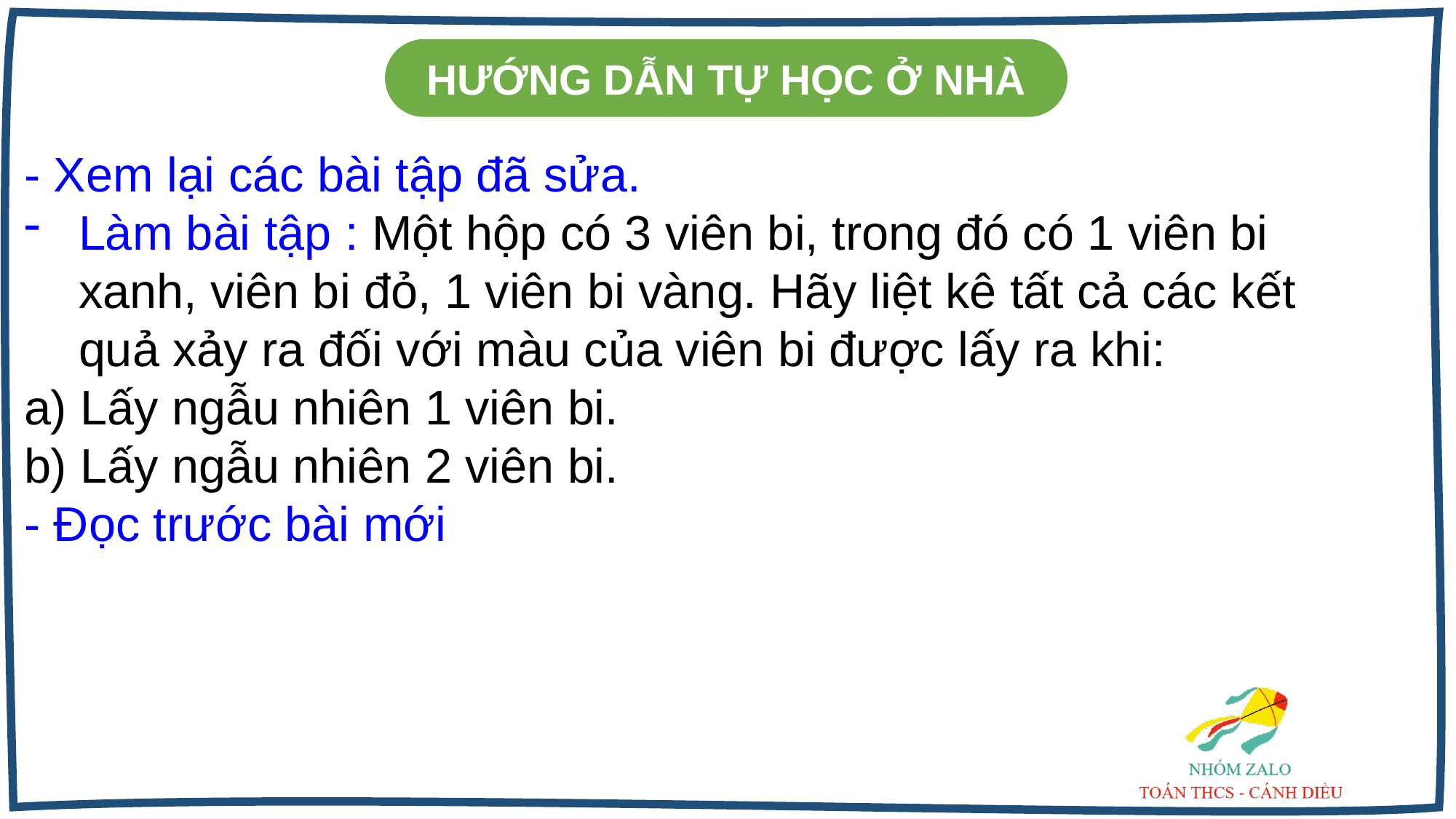

HƯỚNG DẪN TỰ HỌC Ở NHÀ
- Xem lại các bài tập đã sửa.
Làm bài tập : Một hộp có 3 viên bi, trong đó có 1 viên bi xanh, viên bi đỏ, 1 viên bi vàng. Hãy liệt kê tất cả các kết quả xảy ra đối với màu của viên bi được lấy ra khi:
a) Lấy ngẫu nhiên 1 viên bi.
b) Lấy ngẫu nhiên 2 viên bi.
- Đọc trước bài mới